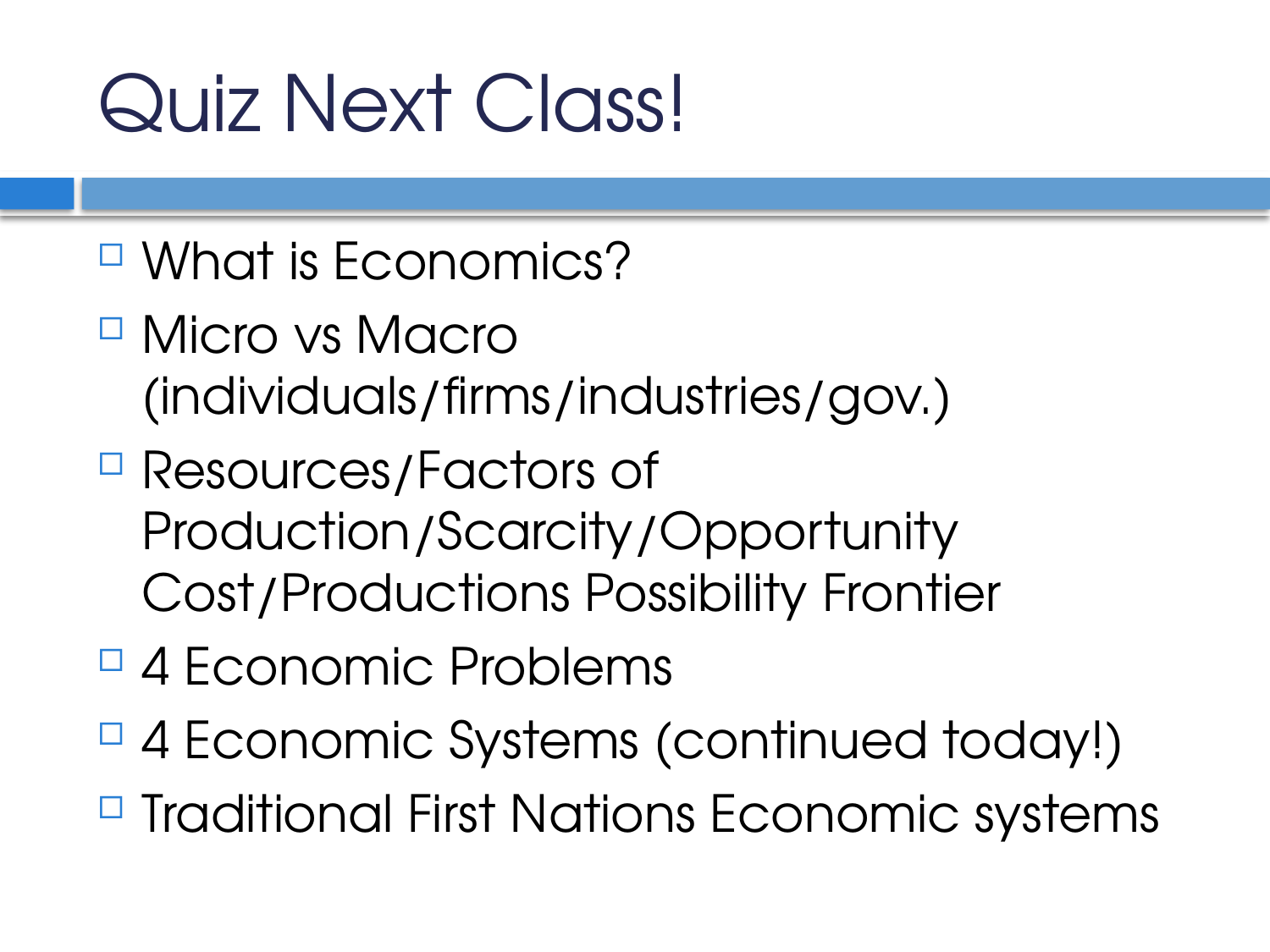

# Quiz Next Class!
What is Economics?
Micro vs Macro (individuals/firms/industries/gov.)
Resources/Factors of Production/Scarcity/Opportunity Cost/Productions Possibility Frontier
4 Economic Problems
4 Economic Systems (continued today!)
Traditional First Nations Economic systems